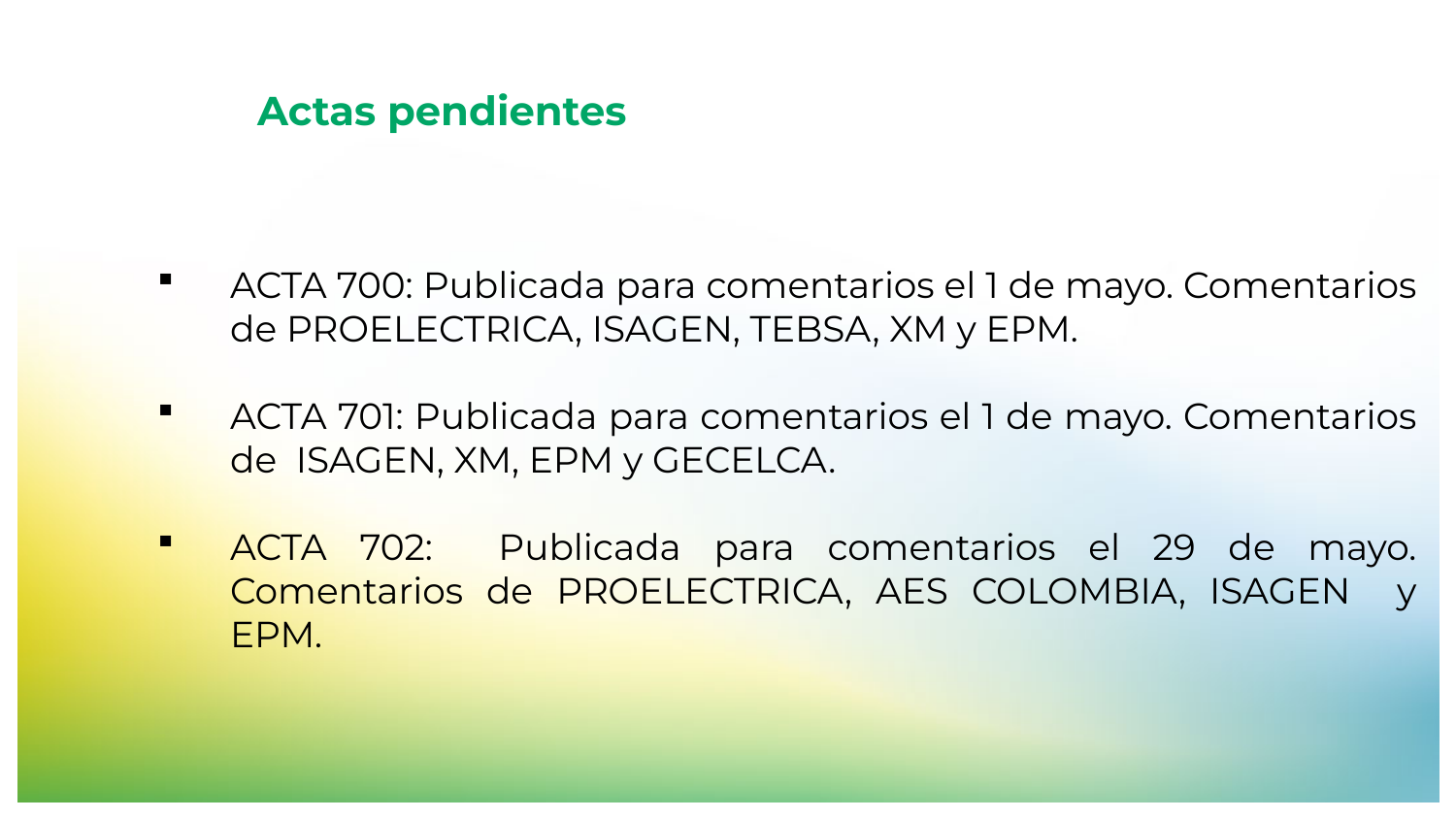

Actas pendientes

ACTA 700: Publicada para comentarios el 1 de mayo. Comentarios de PROELECTRICA, ISAGEN, TEBSA, XM y EPM.

ACTA 701: Publicada para comentarios el 1 de mayo. Comentarios de  ISAGEN, XM, EPM y GECELCA.

ACTA 702:  Publicada para comentarios el 29 de mayo. Comentarios de PROELECTRICA, AES COLOMBIA, ISAGEN  y EPM.